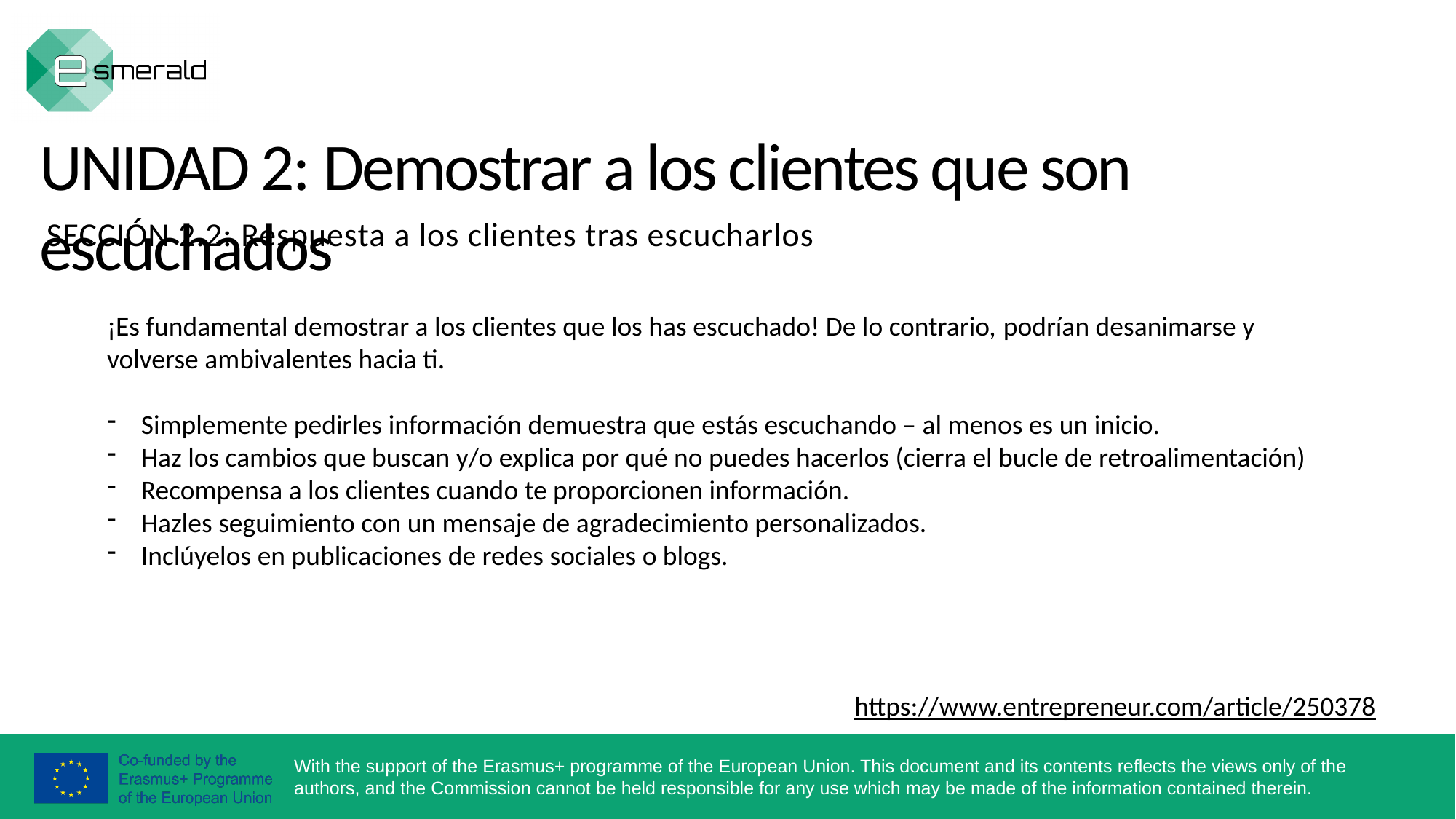

UNIDAD 2: Demostrar a los clientes que son escuchados
SECCIÓN 2.2: Respuesta a los clientes tras escucharlos
¡Es fundamental demostrar a los clientes que los has escuchado! De lo contrario, podrían desanimarse y volverse ambivalentes hacia ti.

Simplemente pedirles información demuestra que estás escuchando – al menos es un inicio.
Haz los cambios que buscan y/o explica por qué no puedes hacerlos (cierra el bucle de retroalimentación)
Recompensa a los clientes cuando te proporcionen información.
Hazles seguimiento con un mensaje de agradecimiento personalizados.
Inclúyelos en publicaciones de redes sociales o blogs.

https://www.entrepreneur.com/article/250378